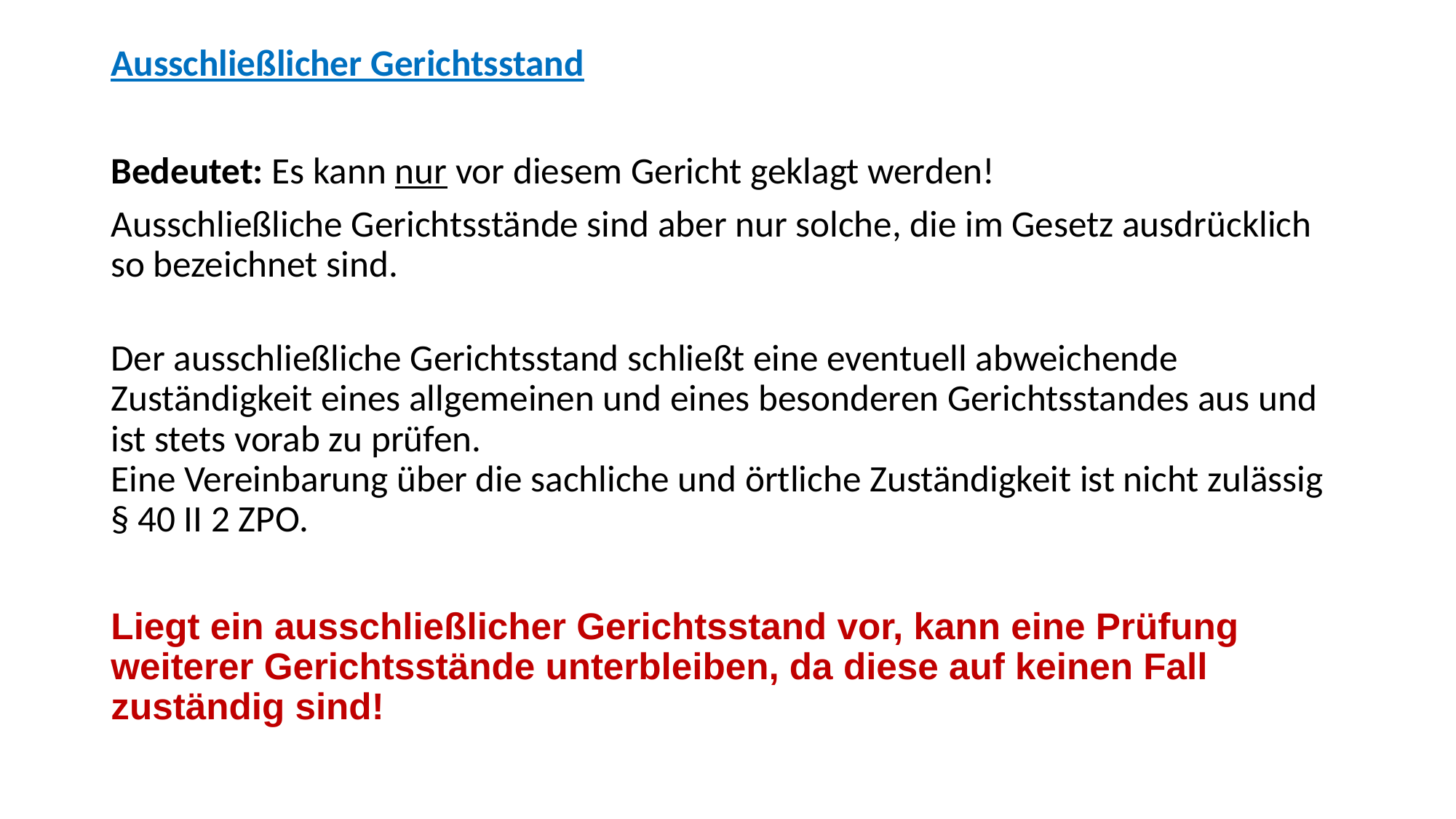

Ausschließlicher Gerichtsstand

Bedeutet: Es kann nur vor diesem Gericht geklagt werden!
Ausschließliche Gerichtsstände sind aber nur solche, die im Gesetz ausdrücklich so bezeichnet sind.
Der ausschließliche Gerichtsstand schließt eine eventuell abweichende Zuständigkeit eines allgemeinen und eines besonderen Gerichtsstandes aus und ist stets vorab zu prüfen.
Eine Vereinbarung über die sachliche und örtliche Zuständigkeit ist nicht zulässig § 40 II 2 ZPO.

Liegt ein ausschließlicher Gerichtsstand vor, kann eine Prüfung weiterer Gerichtsstände unterbleiben, da diese auf keinen Fall zuständig sind!